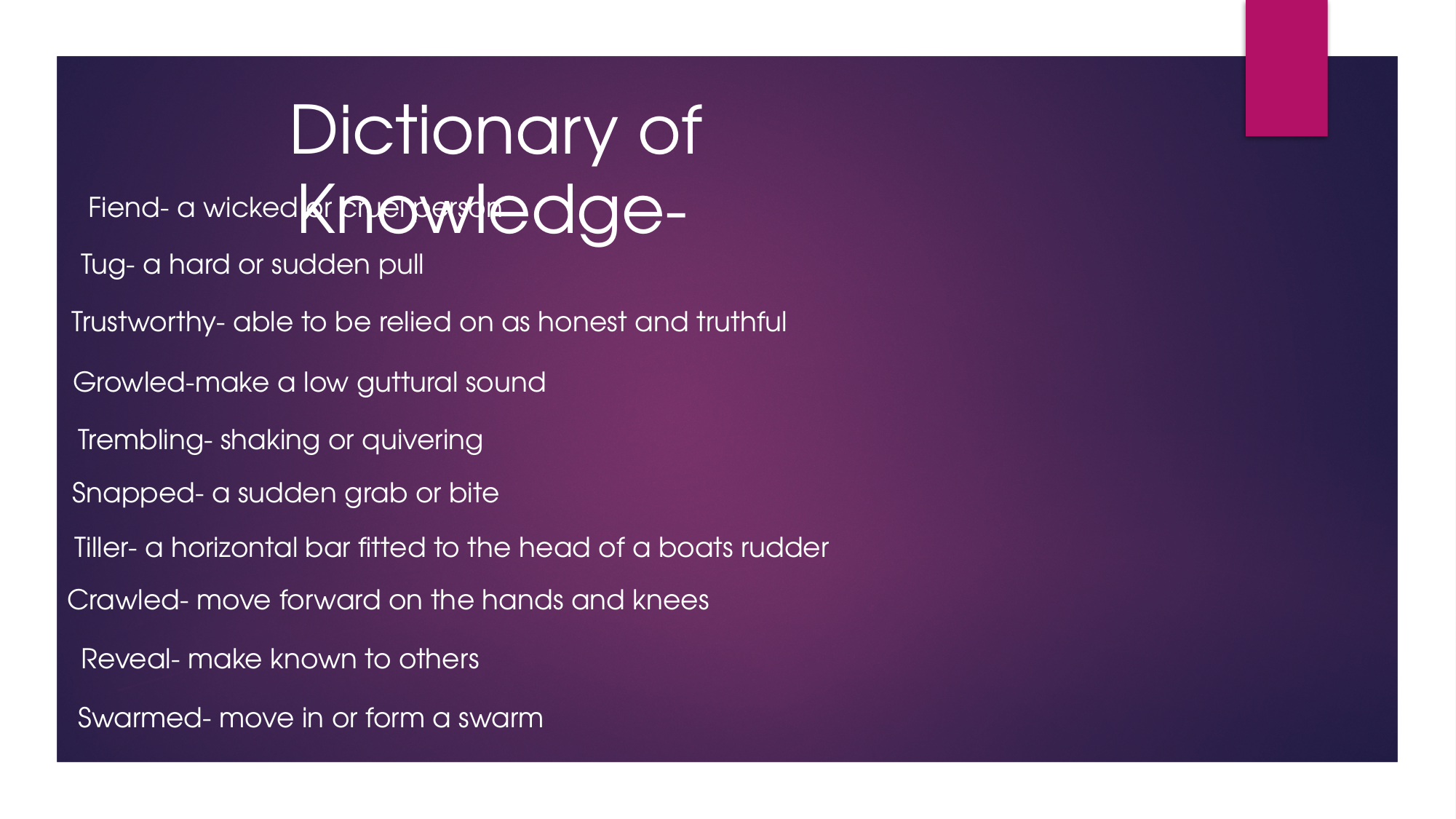

Dictionary of Knowledge-
Fiend- a wicked or cruel person
Tug- a hard or sudden pull
Trustworthy- able to be relied on as honest and truthful
Growled-make a low guttural sound
Trembling- shaking or quivering
Snapped- a sudden grab or bite
Tiller- a horizontal bar fitted to the head of a boats rudder
Crawled- move forward on the hands and knees
Reveal- make known to others
Swarmed- move in or form a swarm